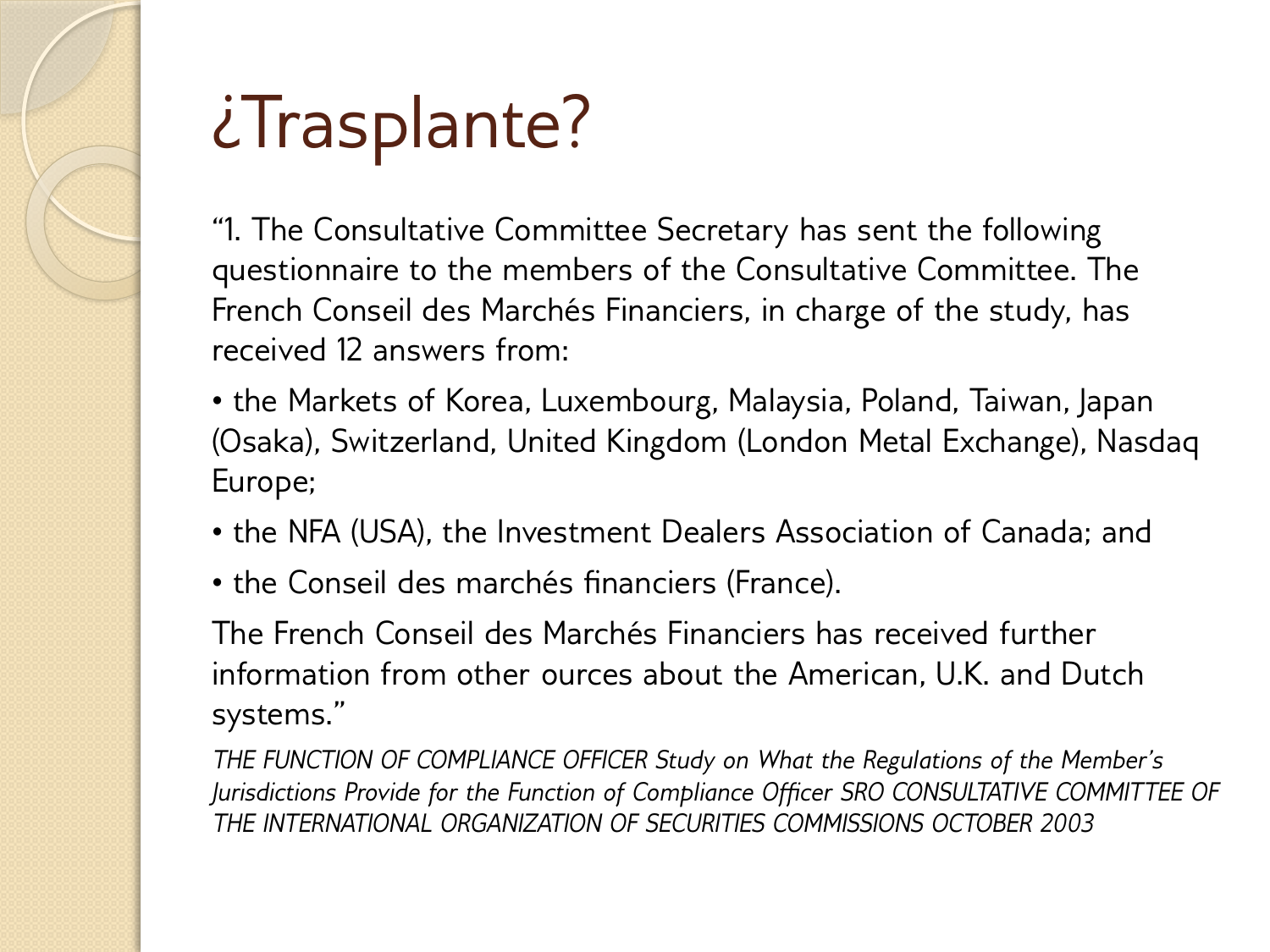

# ¿Trasplante?
“1. The Consultative Committee Secretary has sent the following questionnaire to the members of the Consultative Committee. The French Conseil des Marchés Financiers, in charge of the study, has received 12 answers from:
• the Markets of Korea, Luxembourg, Malaysia, Poland, Taiwan, Japan (Osaka), Switzerland, United Kingdom (London Metal Exchange), Nasdaq Europe;
• the NFA (USA), the Investment Dealers Association of Canada; and
• the Conseil des marchés financiers (France).
The French Conseil des Marchés Financiers has received further information from other ources about the American, U.K. and Dutch systems.”
THE FUNCTION OF COMPLIANCE OFFICER Study on What the Regulations of the Member’s Jurisdictions Provide for the Function of Compliance Officer SRO CONSULTATIVE COMMITTEE OF THE INTERNATIONAL ORGANIZATION OF SECURITIES COMMISSIONS OCTOBER 2003